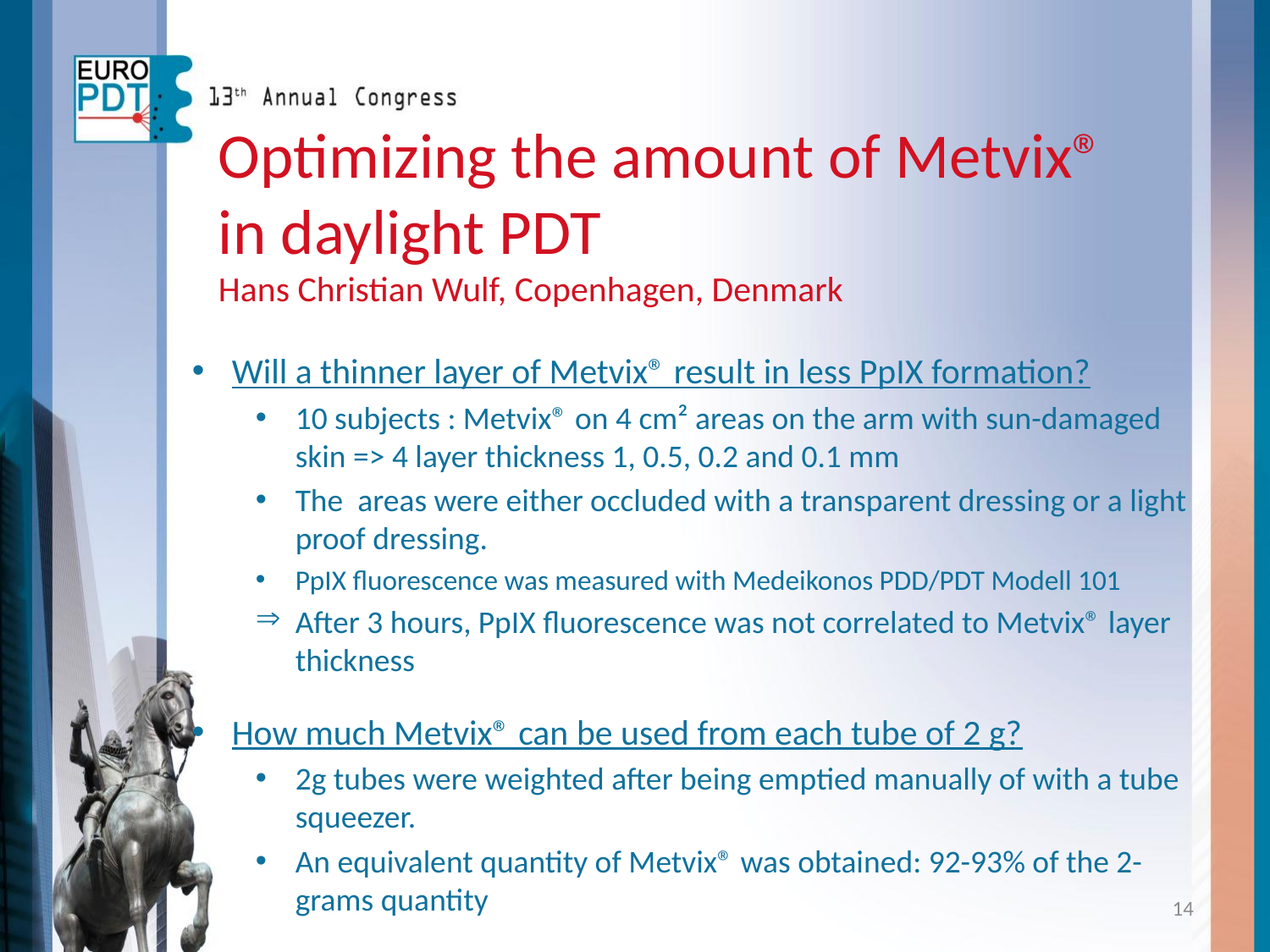

Optimizing the amount of Metvix®
in daylight PDT
Hans Christian Wulf, Copenhagen, Denmark
Will a thinner layer of Metvix® result in less PpIX formation?
10 subjects : Metvix® on 4 cm² areas on the arm with sun-damaged skin => 4 layer thickness 1, 0.5, 0.2 and 0.1 mm
The  areas were either occluded with a transparent dressing or a light proof dressing.
PpIX fluorescence was measured with Medeikonos PDD/PDT Modell 101
After 3 hours, PpIX fluorescence was not correlated to Metvix® layer thickness

How much Metvix® can be used from each tube of 2 g?
2g tubes were weighted after being emptied manually of with a tube squeezer.
An equivalent quantity of Metvix® was obtained: 92-93% of the 2- grams quantity
14